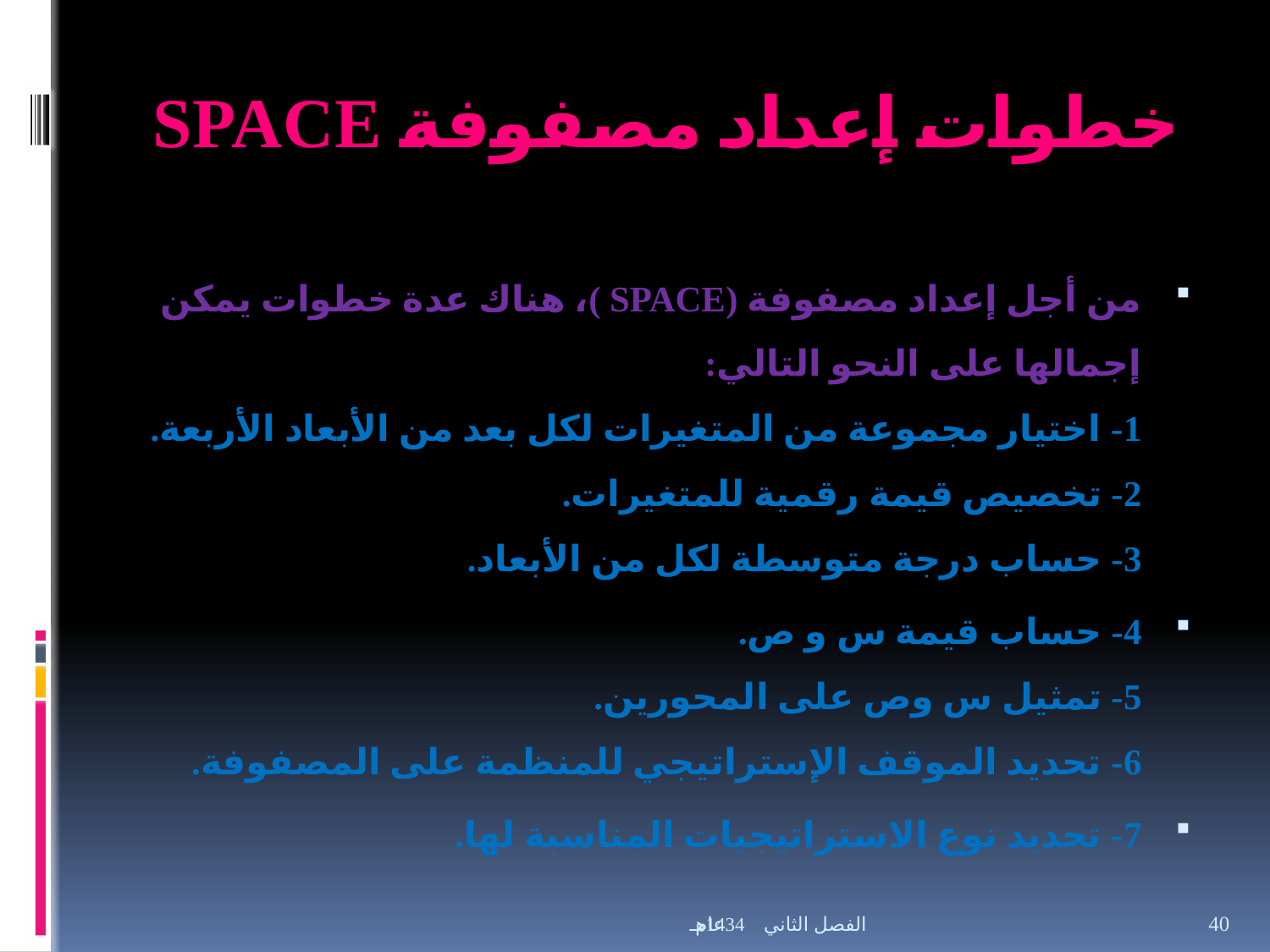

# خطوات إعداد مصفوفة SPACE
من أجل إعداد مصفوفة (SPACE )، هناك عدة خطوات يمكن إجمالها على النحو التالي:
1- اختيار مجموعة من المتغيرات لكل بعد من الأبعاد الأربعة.
2- تخصيص قيمة رقمية للمتغيرات.
3- حساب درجة متوسطة لكل من الأبعاد.
4- حساب قيمة س و ص.
5- تمثيل س وص على المحورين.
6- تحديد الموقف الإستراتيجي للمنظمة على المصفوفة.
7- تحديد نوع الاستراتيجيات المناسبة لها.

الفصل الثاني عام 1434هـ
40